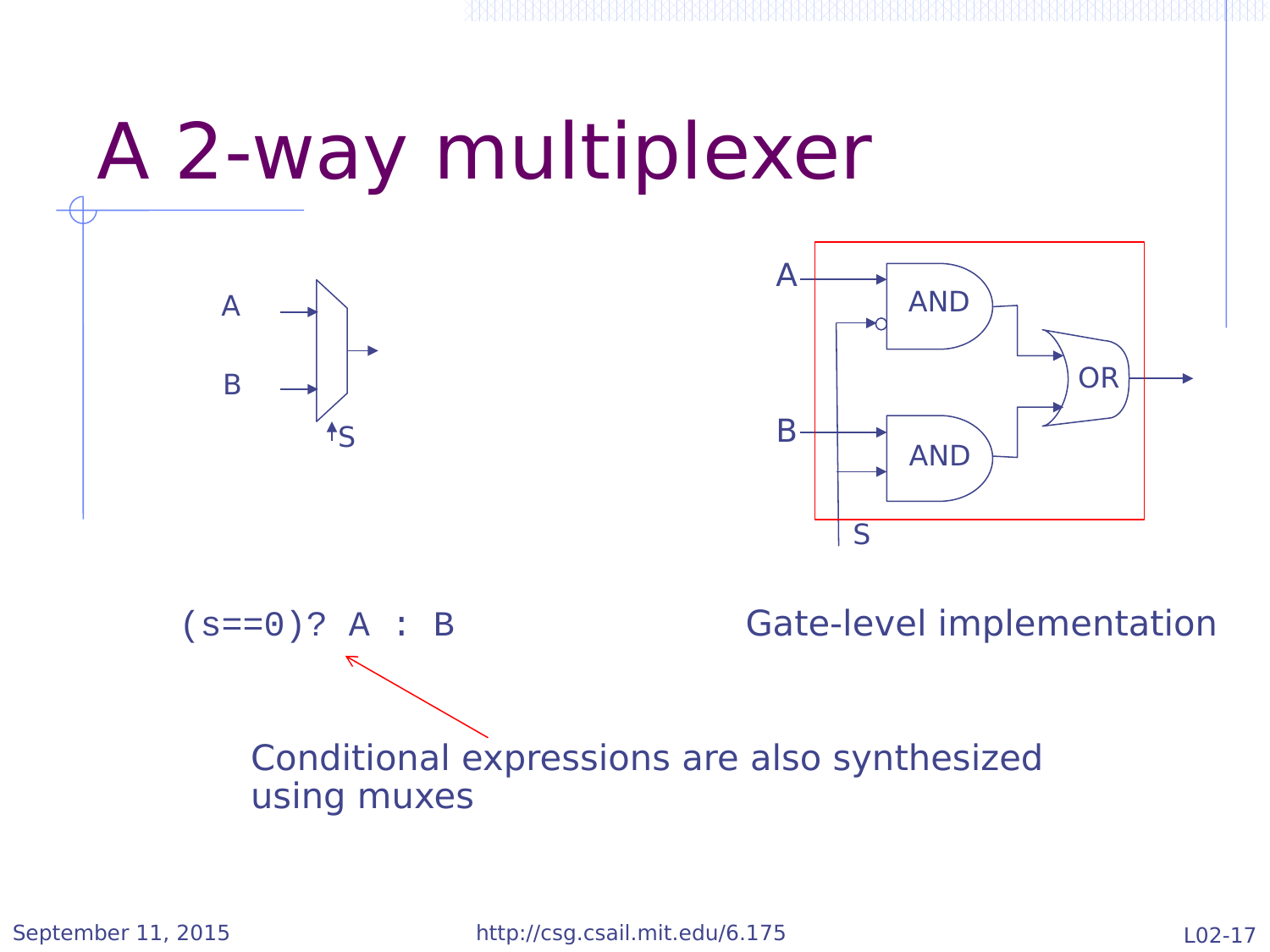

# A 2-way multiplexer

A

AND

OR

B

AND
S
A

B
S
Gate-level implementation
(s==0)? A : B
Conditional expressions are also synthesized using muxes
September 11, 2015
http://csg.csail.mit.edu/6.175
L02-17